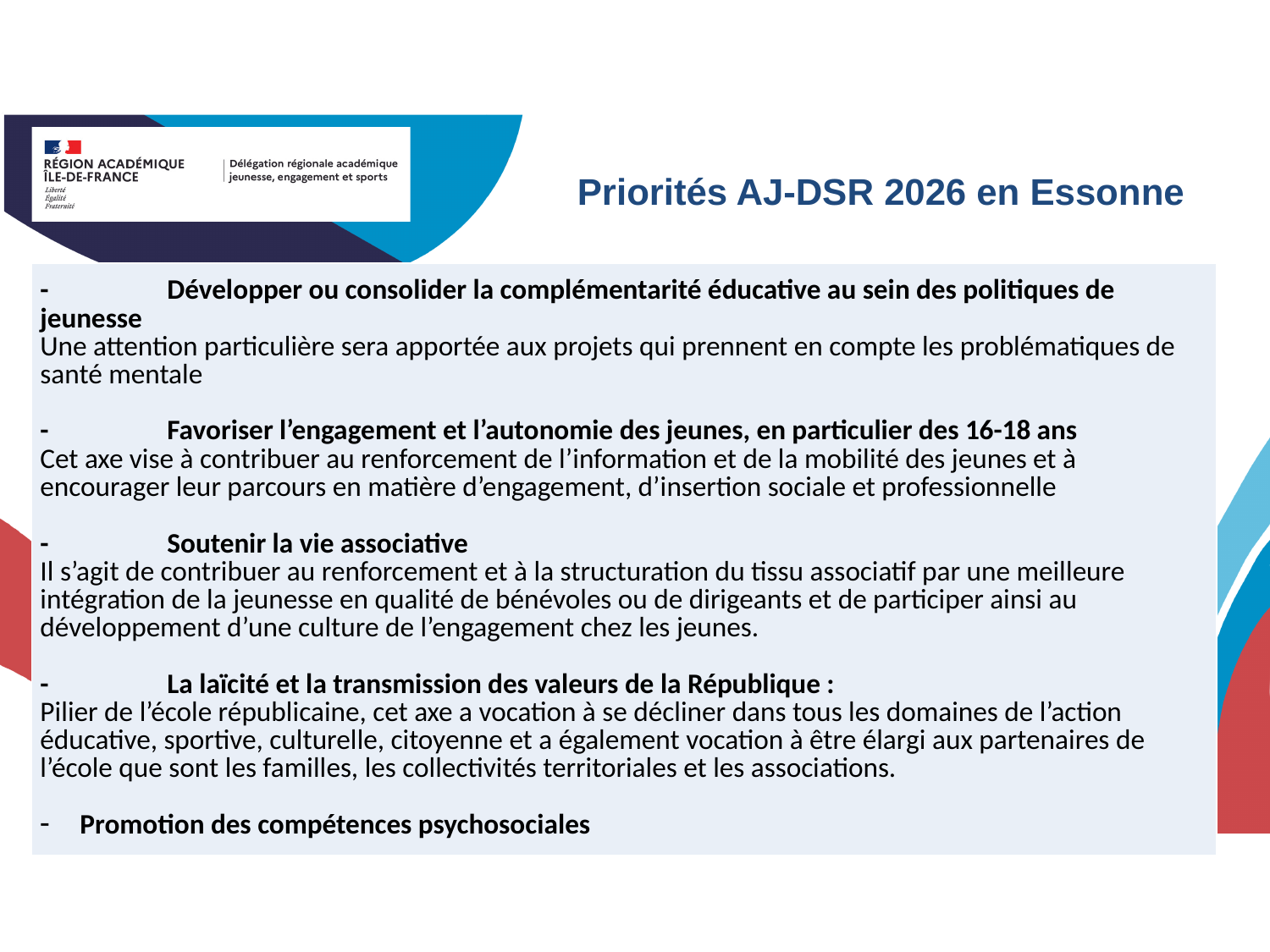

# Priorités AJ-DSR 2026 en Essonne

| - Développer ou consolider la complémentarité éducative au sein des politiques de jeunesse Une attention particulière sera apportée aux projets qui prennent en compte les problématiques de santé mentale   - Favoriser l’engagement et l’autonomie des jeunes, en particulier des 16-18 ans Cet axe vise à contribuer au renforcement de l’information et de la mobilité des jeunes et à encourager leur parcours en matière d’engagement, d’insertion sociale et professionnelle   - Soutenir la vie associative Il s’agit de contribuer au renforcement et à la structuration du tissu associatif par une meilleure intégration de la jeunesse en qualité de bénévoles ou de dirigeants et de participer ainsi au développement d’une culture de l’engagement chez les jeunes.     - La laïcité et la transmission des valeurs de la République : Pilier de l’école républicaine, cet axe a vocation à se décliner dans tous les domaines de l’action éducative, sportive, culturelle, citoyenne et a également vocation à être élargi aux partenaires de l’école que sont les familles, les collectivités territoriales et les associations.   Promotion des compétences psychosociales |
| --- |

4